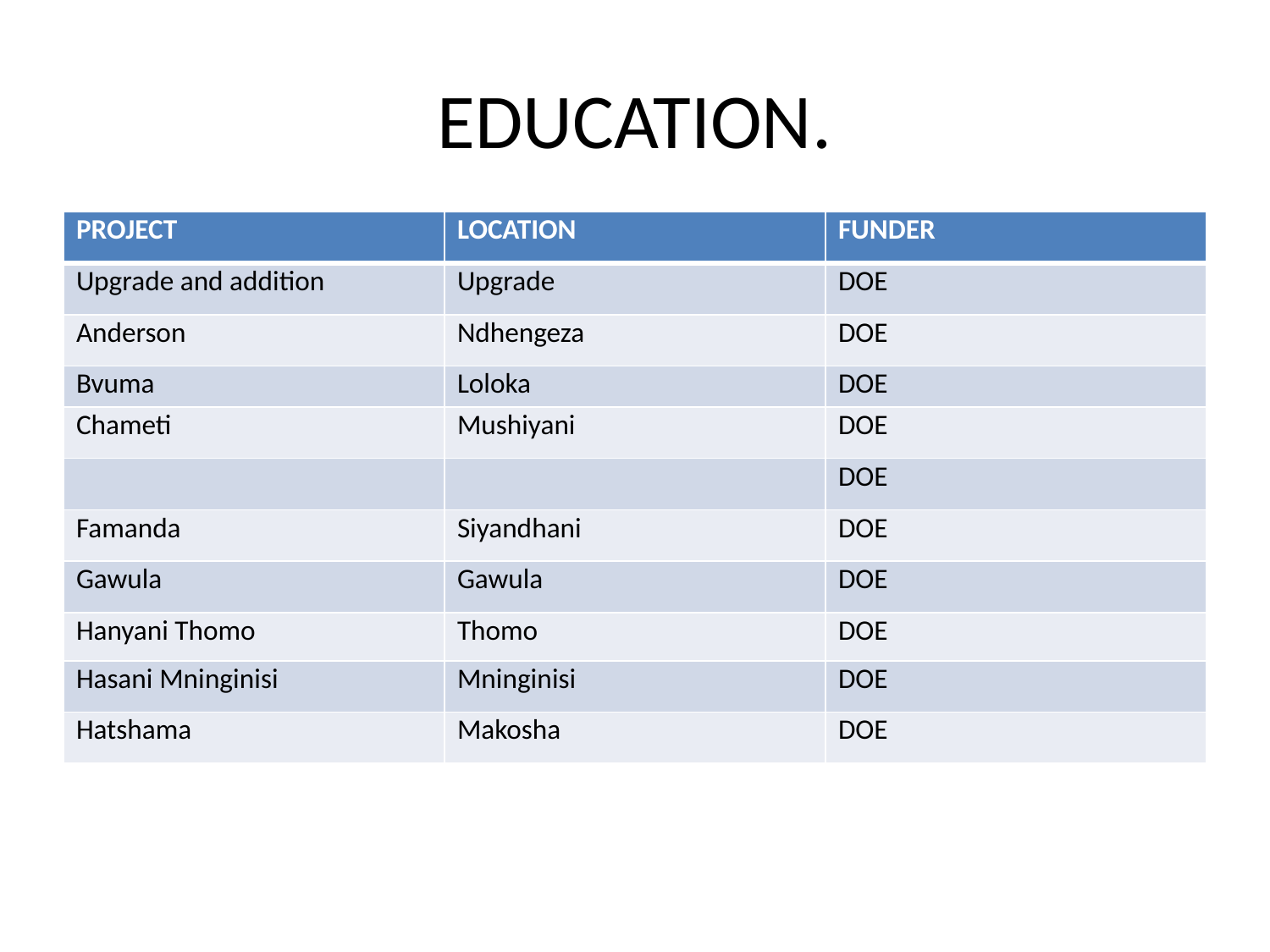

# EDUCATION.
| PROJECT | LOCATION | FUNDER |
| --- | --- | --- |
| Upgrade and addition | Upgrade | DOE |
| Anderson | Ndhengeza | DOE |
| Bvuma | Loloka | DOE |
| Chameti | Mushiyani | DOE |
|  |  | DOE |
| Famanda | Siyandhani | DOE |
| Gawula | Gawula | DOE |
| Hanyani Thomo | Thomo | DOE |
| Hasani Mninginisi | Mninginisi | DOE |
| Hatshama | Makosha | DOE |